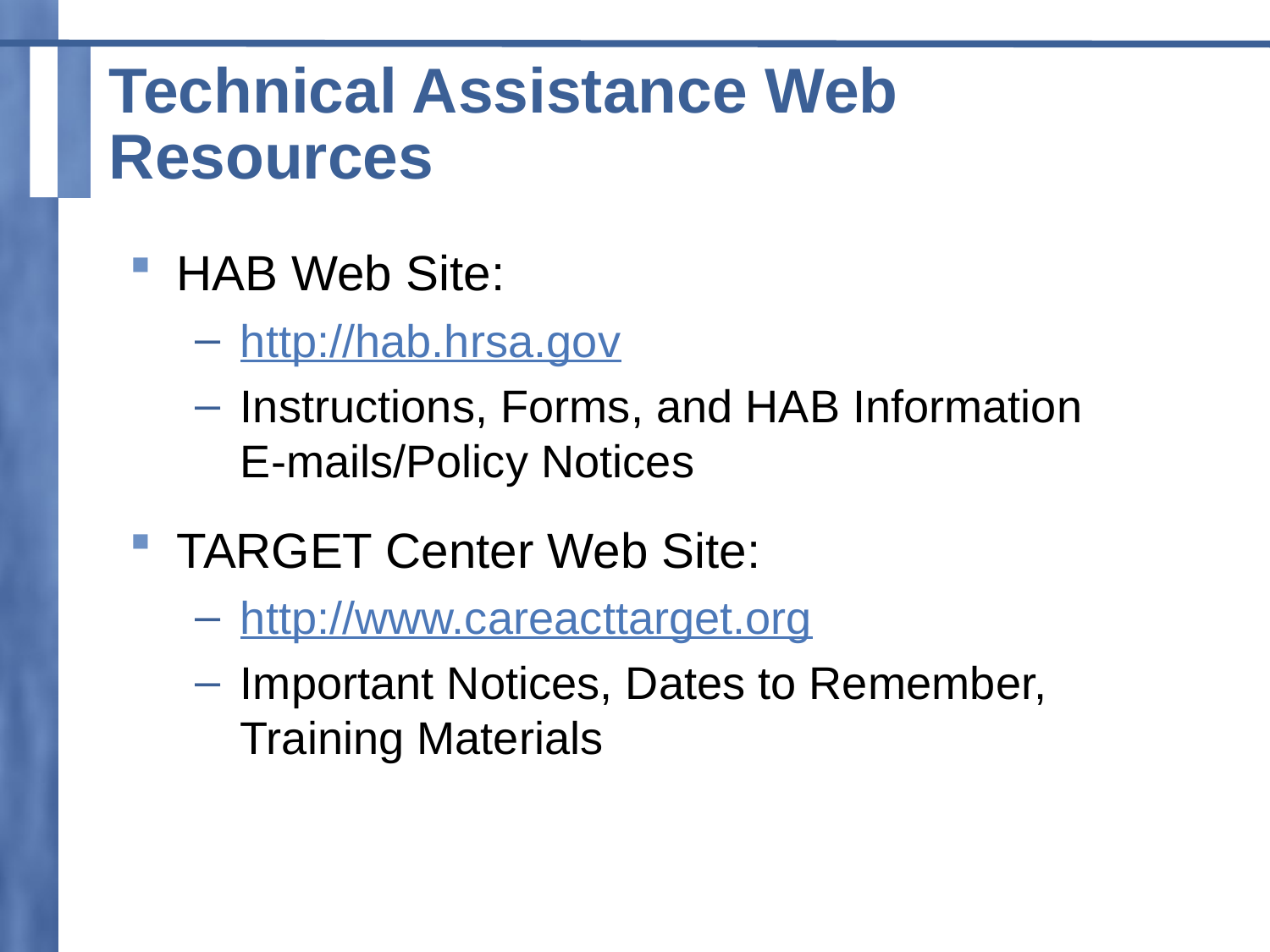

# Technical Assistance Web Resources
HAB Web Site:
http://hab.hrsa.gov
Instructions, Forms, and HAB Information
E-mails/Policy Notices
TARGET Center Web Site:
http://www.careacttarget.org
Important Notices, Dates to Remember, Training Materials